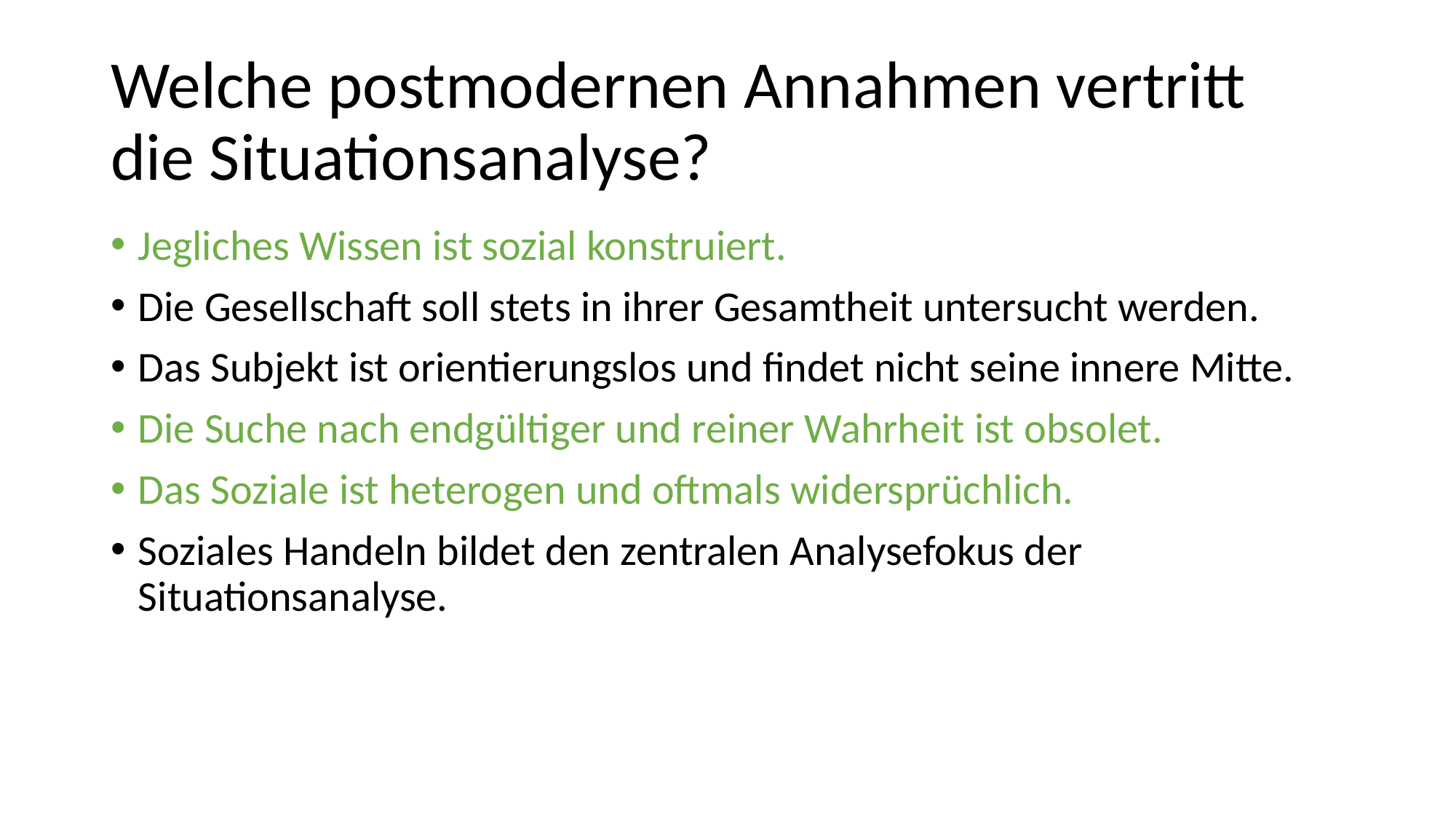

# Welche postmodernen Annahmen vertritt die Situationsanalyse?
Jegliches Wissen ist sozial konstruiert.
Die Gesellschaft soll stets in ihrer Gesamtheit untersucht werden.
Das Subjekt ist orientierungslos und findet nicht seine innere Mitte.
Die Suche nach endgültiger und reiner Wahrheit ist obsolet.
Das Soziale ist heterogen und oftmals widersprüchlich.
Soziales Handeln bildet den zentralen Analysefokus der Situationsanalyse.